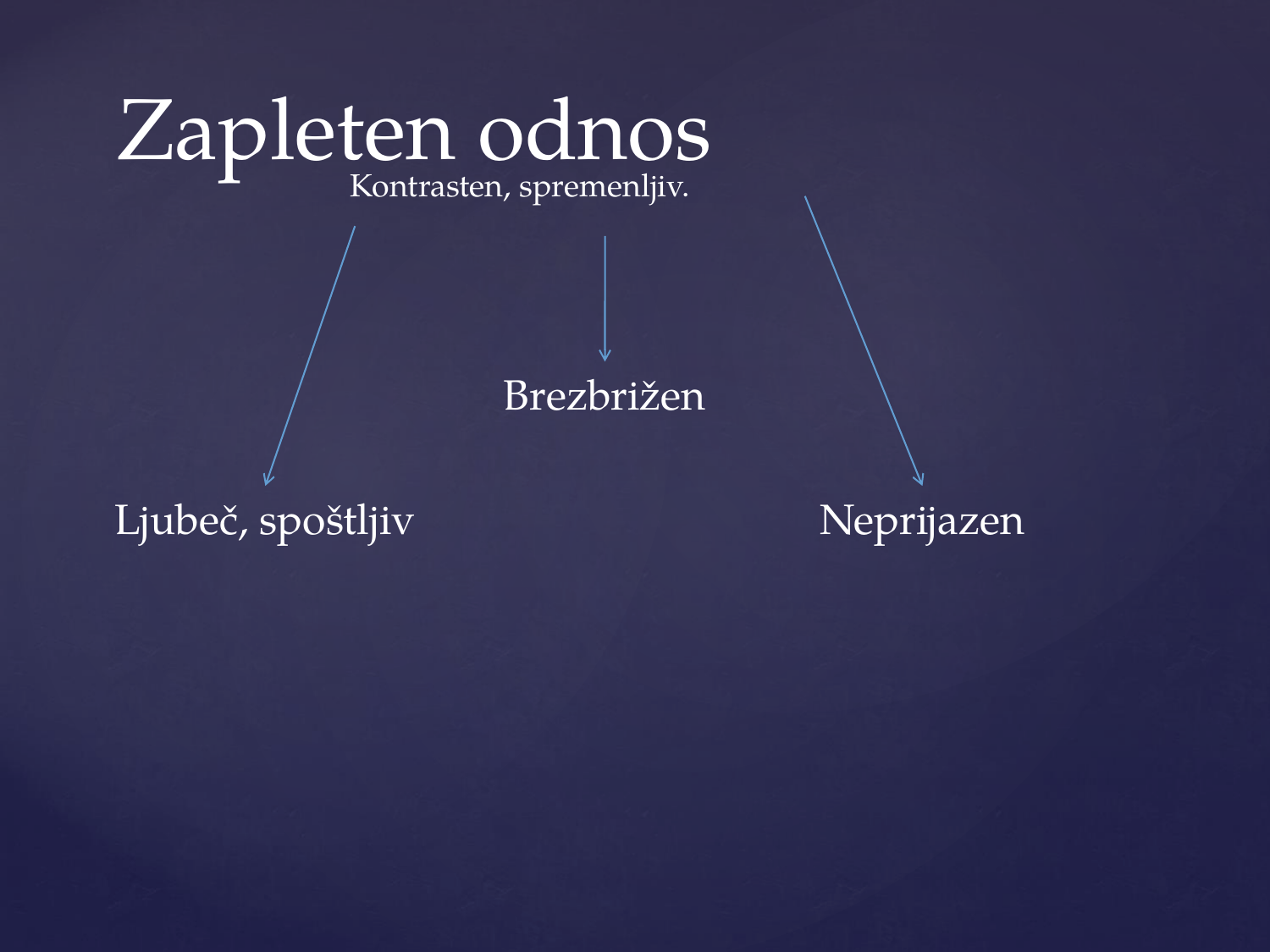

# Zapleten odnos
Kontrasten, spremenljiv.
Brezbrižen
Ljubeč, spoštljiv
Neprijazen